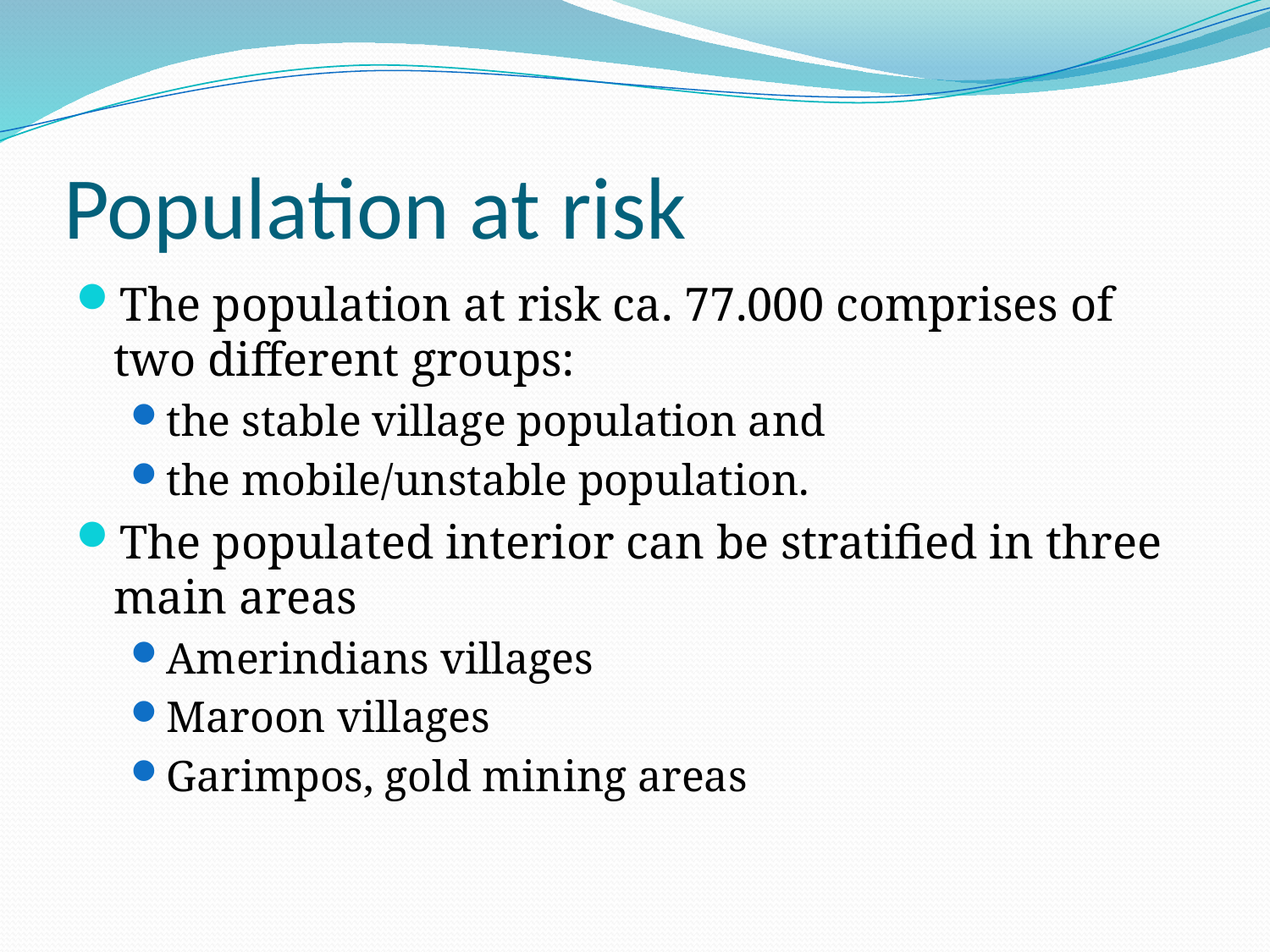

# Population at risk
The population at risk ca. 77.000 comprises of two different groups:
the stable village population and
the mobile/unstable population.
The populated interior can be stratified in three main areas
Amerindians villages
Maroon villages
Garimpos, gold mining areas